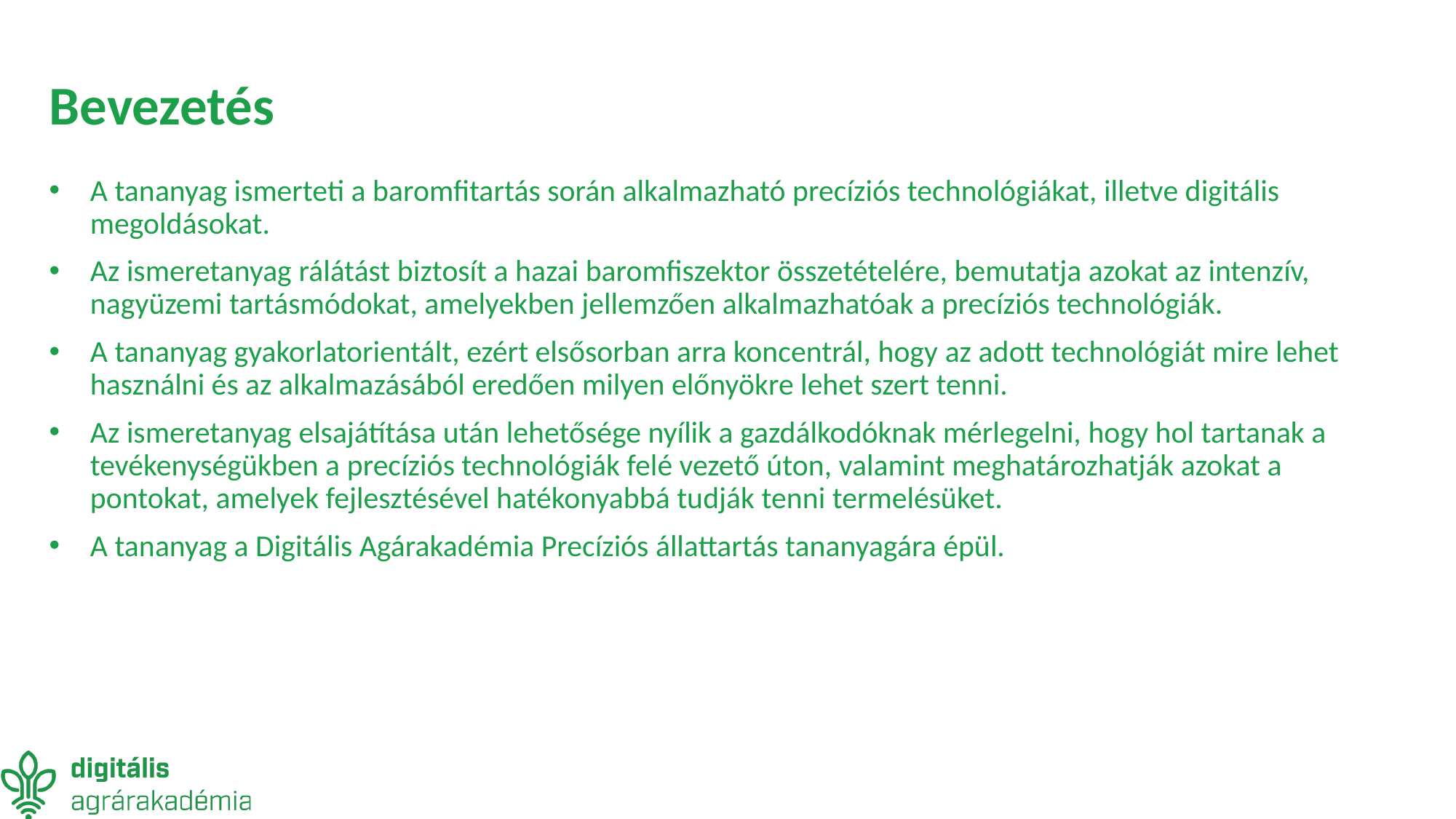

# Bevezetés

A tananyag ismerteti a baromfitartás során alkalmazható precíziós technológiákat, illetve digitális megoldásokat.
Az ismeretanyag rálátást biztosít a hazai baromfiszektor összetételére, bemutatja azokat az intenzív, nagyüzemi tartásmódokat, amelyekben jellemzően alkalmazhatóak a precíziós technológiák.
A tananyag gyakorlatorientált, ezért elsősorban arra koncentrál, hogy az adott technológiát mire lehet használni és az alkalmazásából eredően milyen előnyökre lehet szert tenni.
Az ismeretanyag elsajátítása után lehetősége nyílik a gazdálkodóknak mérlegelni, hogy hol tartanak a tevékenységükben a precíziós technológiák felé vezető úton, valamint meghatározhatják azokat a pontokat, amelyek fejlesztésével hatékonyabbá tudják tenni termelésüket.
A tananyag a Digitális Agárakadémia Precíziós állattartás tananyagára épül.